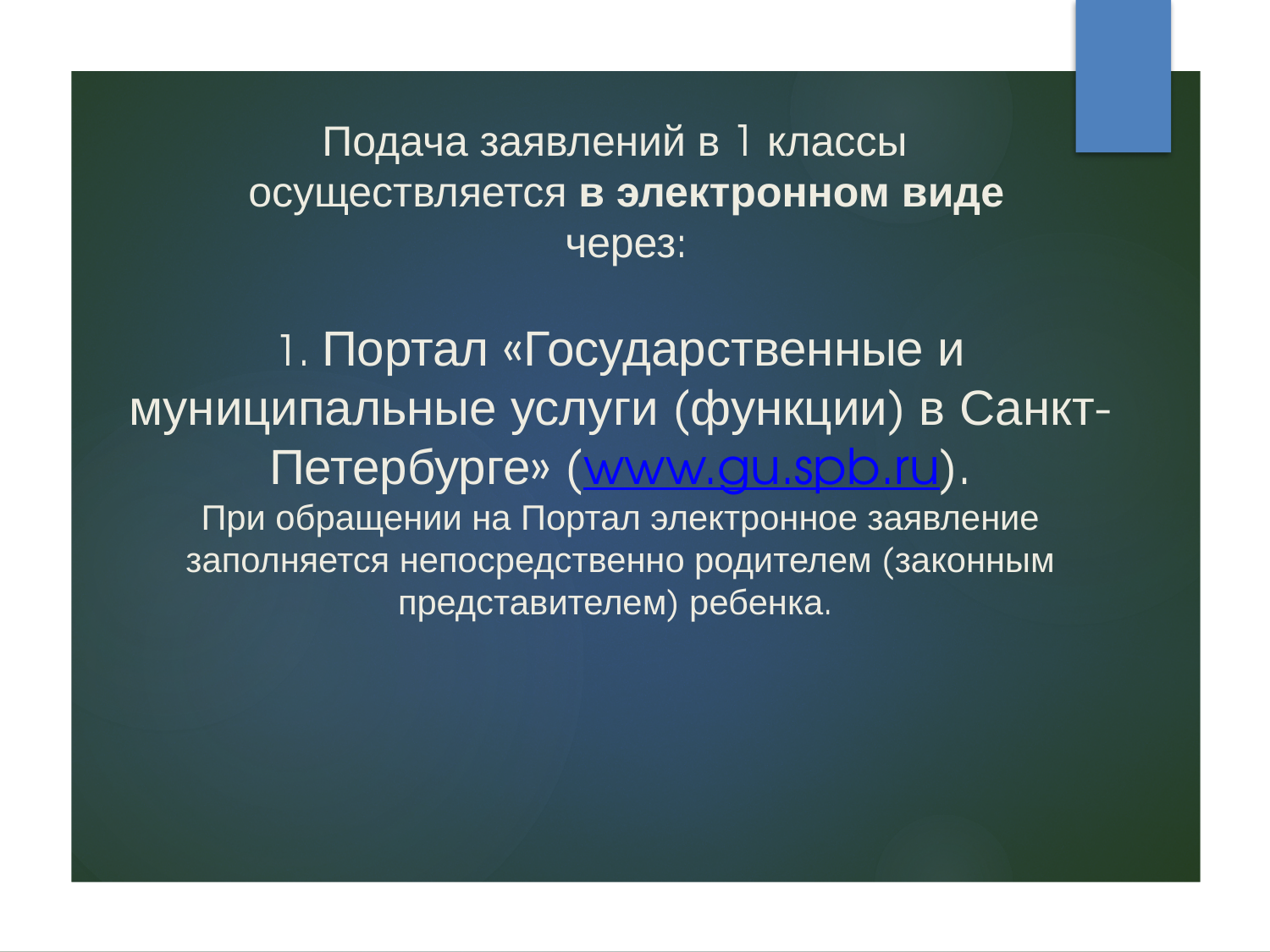

# Подача заявлений в 1 классы осуществляется в электронном виде через: 1. Портал «Государственные и муниципальные услуги (функции) в Санкт-Петербурге» (www.gu.spb.ru). При обращении на Портал электронное заявление заполняется непосредственно родителем (законным представителем) ребенка.